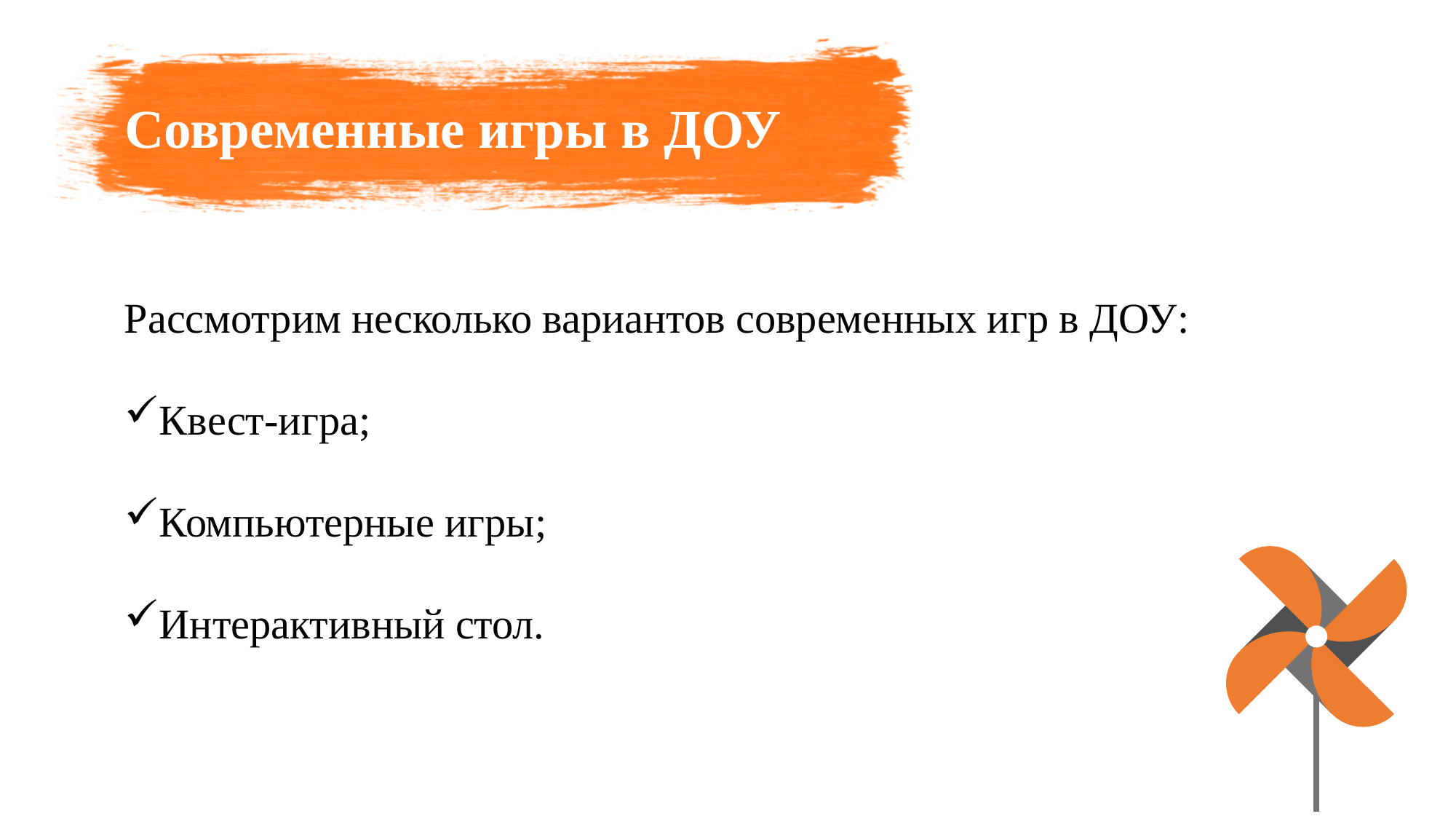

# Современные игры в ДОУ
Рассмотрим несколько вариантов современных игр в ДОУ:

Квест-игра;

Компьютерные игры;

Интерактивный стол.